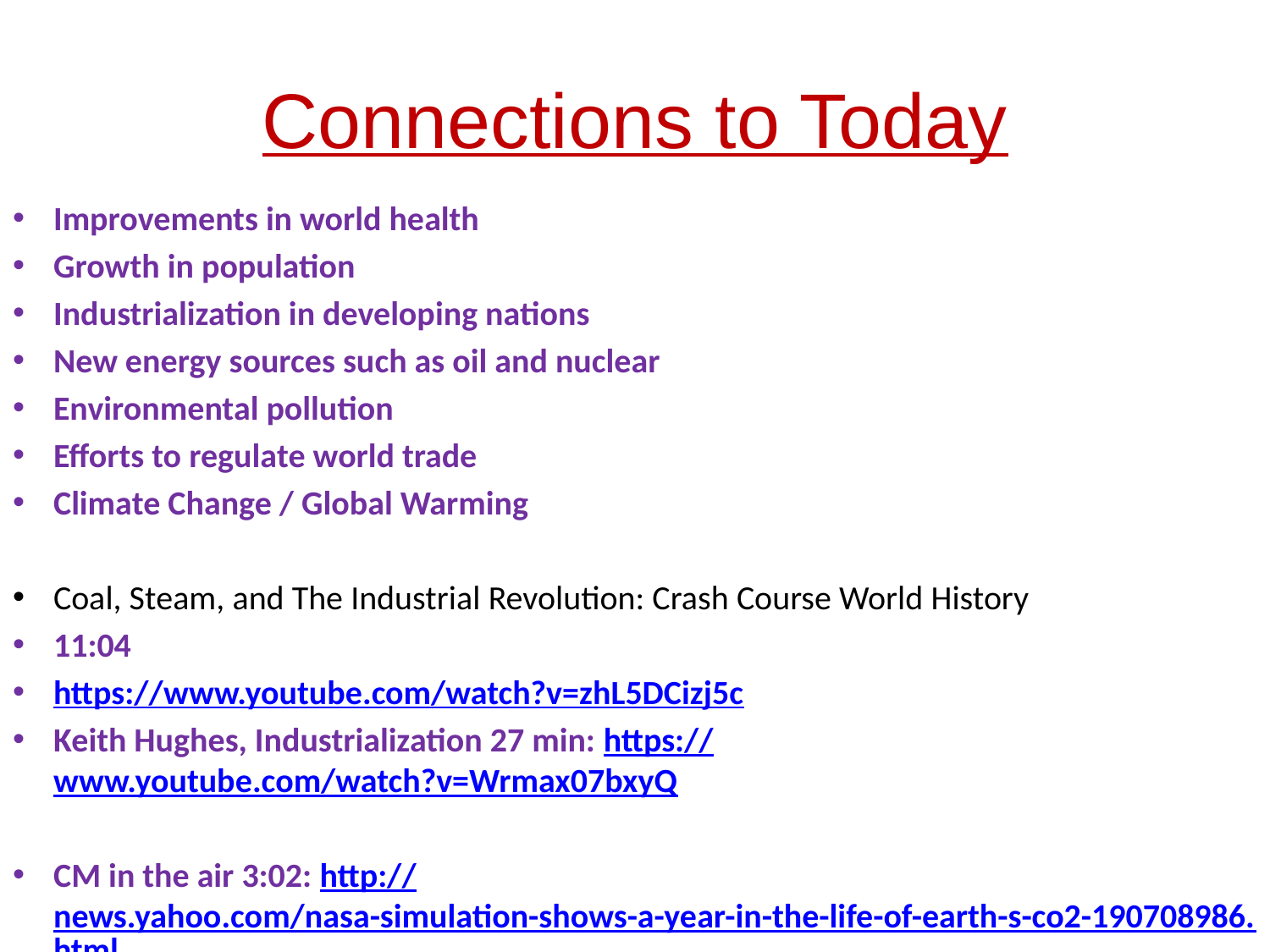

# Connections to Today
Improvements in world health
Growth in population
Industrialization in developing nations
New energy sources such as oil and nuclear
Environmental pollution
Efforts to regulate world trade
Climate Change / Global Warming

Coal, Steam, and The Industrial Revolution: Crash Course World History
11:04
https://www.youtube.com/watch?v=zhL5DCizj5c
Keith Hughes, Industrialization 27 min: https://www.youtube.com/watch?v=Wrmax07bxyQ

CM in the air 3:02: http://news.yahoo.com/nasa-simulation-shows-a-year-in-the-life-of-earth-s-co2-190708986.html